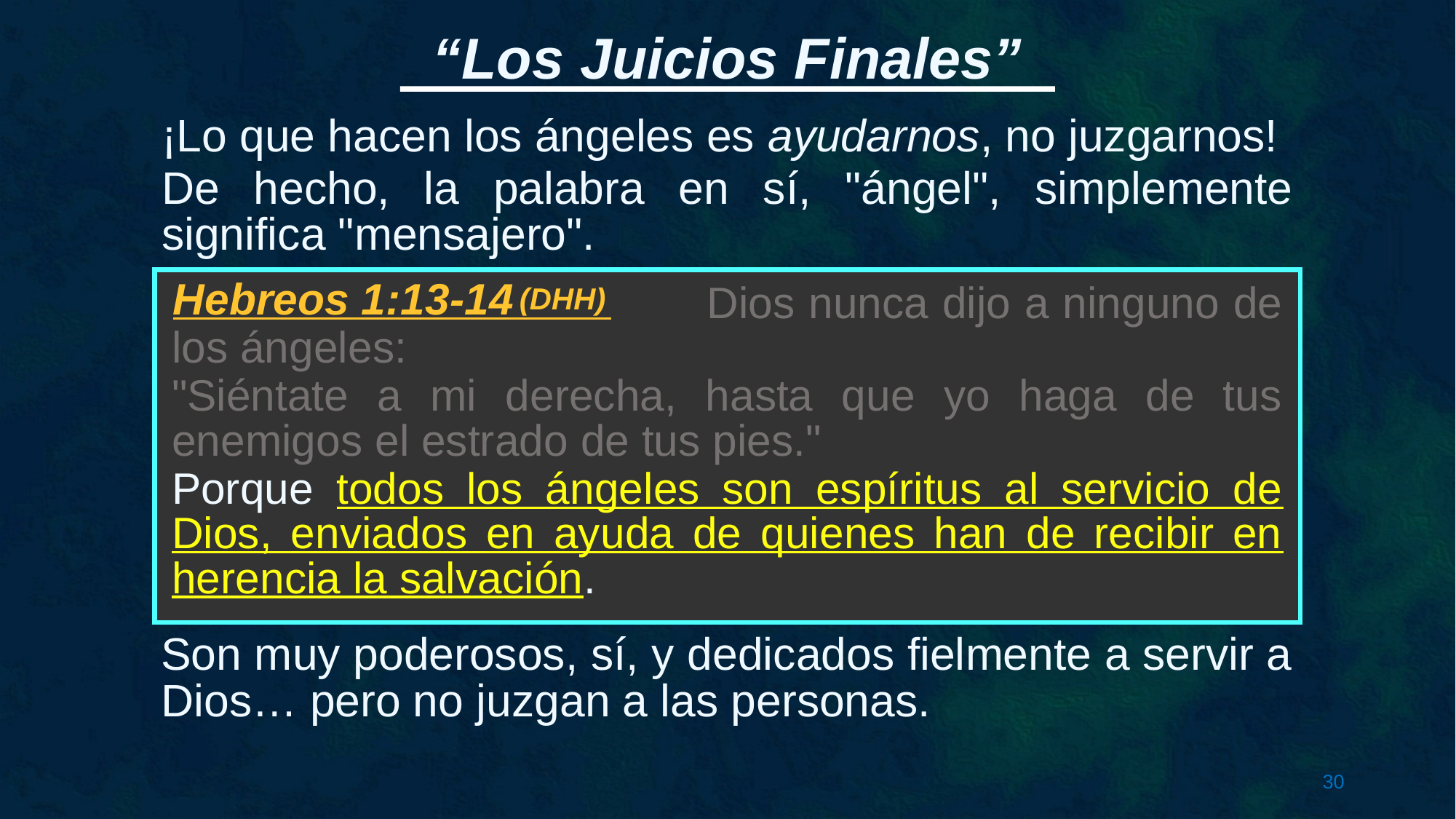

¡Lo que hacen los ángeles es ayudarnos, no juzgarnos!
De hecho, la palabra en sí, "ángel", simplemente significa "mensajero".

Hebreos 1:13-14
                                       Dios nunca dijo a ninguno de los ángeles:
"Siéntate a mi derecha, hasta que yo haga de tus enemigos el estrado de tus pies."
Porque todos los ángeles son espíritus al servicio de Dios, enviados en ayuda de quienes han de recibir en herencia la salvación.
(DHH)
Son muy poderosos, sí, y dedicados fielmente a servir a Dios… pero no juzgan a las personas.